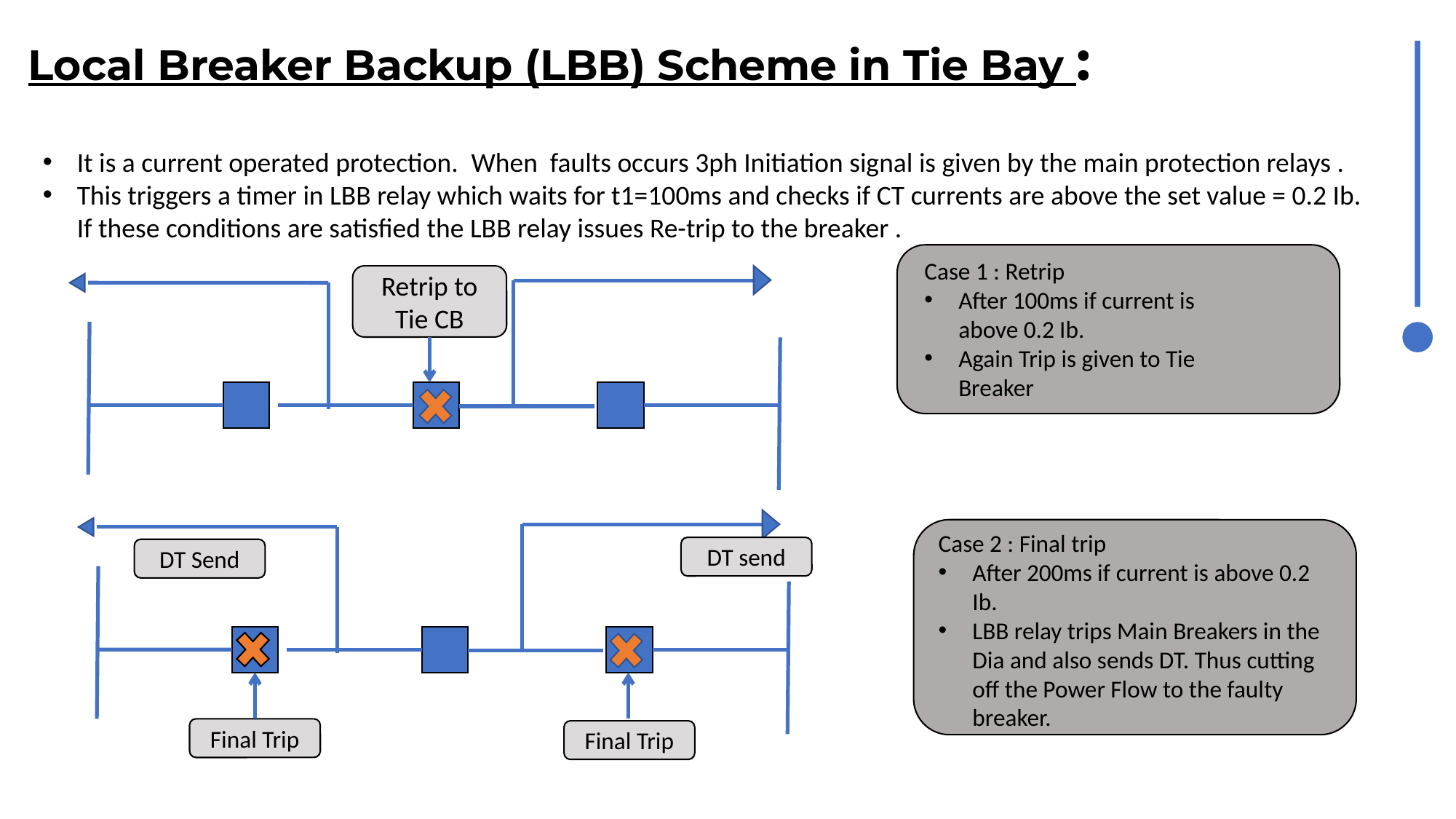

Local Breaker Backup (LBB) Scheme in Tie Bay :

It is a current operated protection.  When  faults occurs 3ph Initiation signal is given by the main protection relays .
This triggers a timer in LBB relay which waits for t1=100ms and checks if CT currents are above the set value = 0.2 Ib. If these conditions are satisfied the LBB relay issues Re-trip to the breaker .

Case 1 : Retrip
After 100ms if current is above 0.2 Ib.
Again Trip is given to Tie Breaker

Retrip to Tie CB

Case 2 : Final trip
After 200ms if current is above 0.2 Ib.
LBB relay trips Main Breakers in the Dia and also sends DT. Thus cutting off the Power Flow to the faulty breaker.

DT send
DT Send

Final Trip
Final Trip